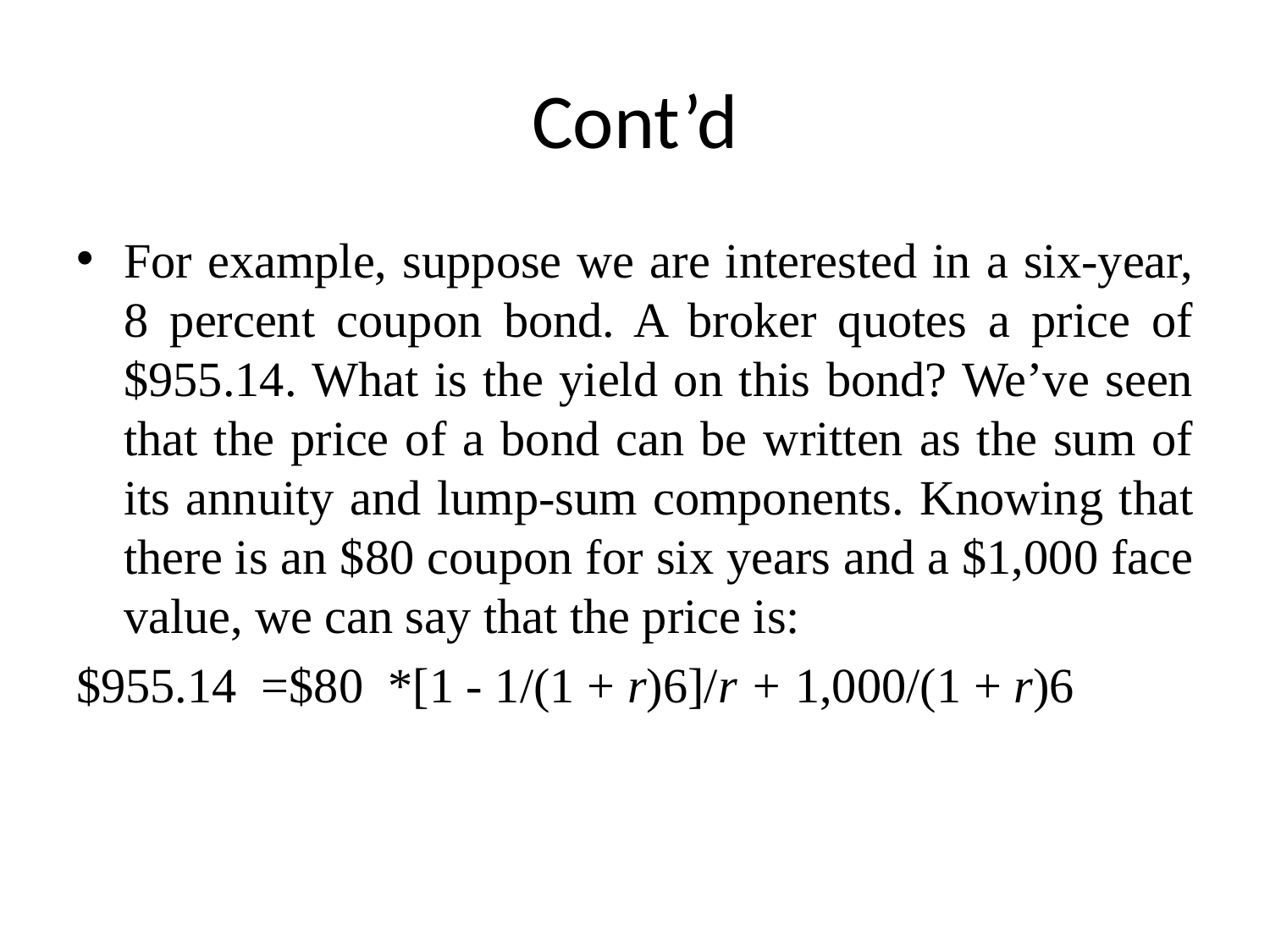

# Cont’d
For example, suppose we are interested in a six-year, 8 percent coupon bond. A broker quotes a price of $955.14. What is the yield on this bond? We’ve seen that the price of a bond can be written as the sum of its annuity and lump-sum components. Knowing that there is an $80 coupon for six years and a $1,000 face value, we can say that the price is:
$955.14  =$80  *[1 - 1/(1 + r)6]/r + 1,000/(1 + r)6